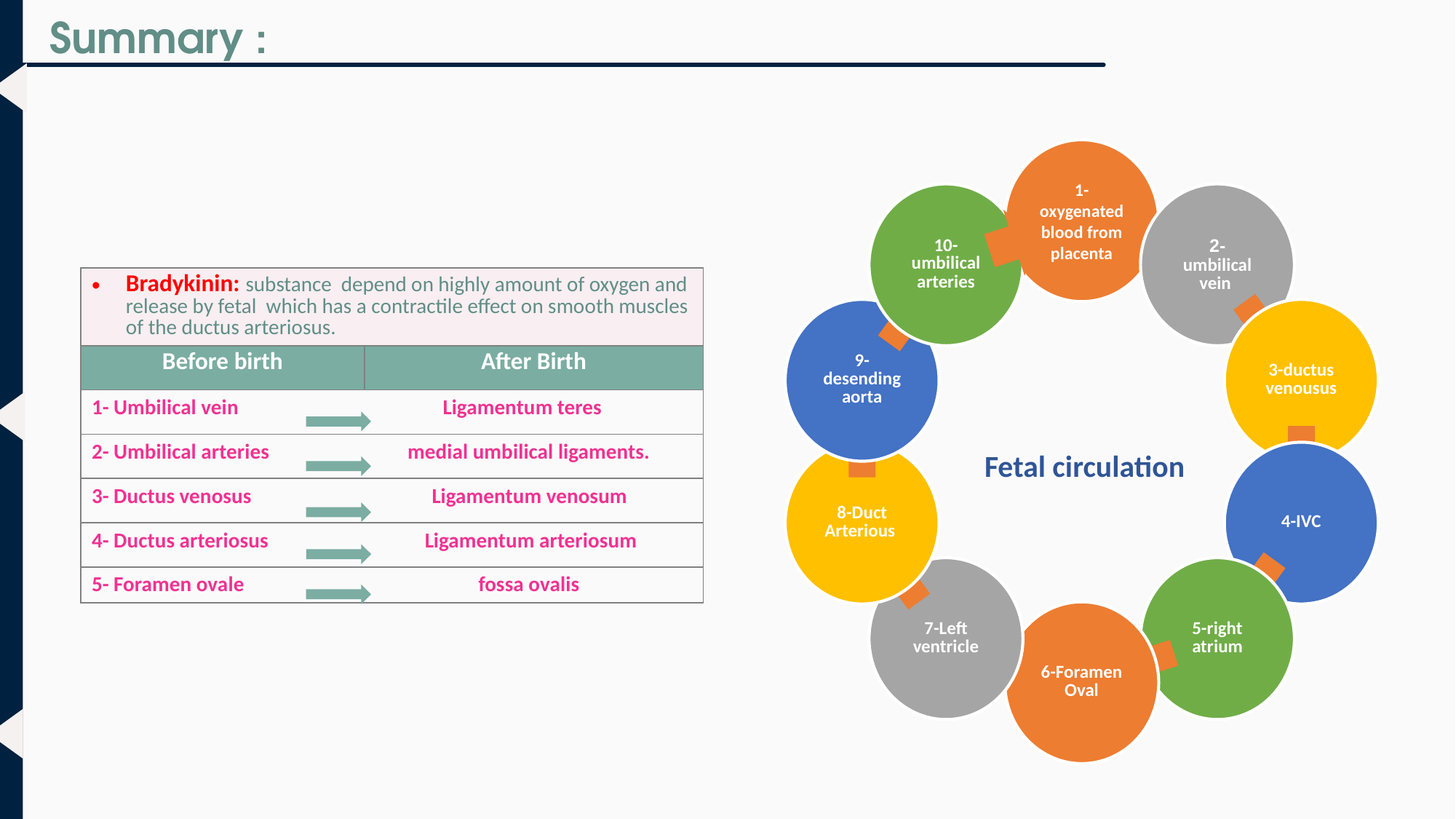

Summary :

1-oxygenated blood from placenta
2- umbilical vein
3-ductus venousus
4-IVC
5-right atrium
6-Foramen Oval
7-Left ventricle
8-Duct Arterious
9-desending aorta
10-umbilical arteries
| Bradykinin: substance depend on highly amount of oxygen and release by fetal which has a contractile effect on smooth muscles of the ductus arteriosus. |  |
| --- | --- |
| Before birth | After Birth |
| 1- Umbilical vein Ligamentum teres |  |
| 2- Umbilical arteries medial umbilical ligaments. |  |
| 3- Ductus venosus Ligamentum venosum |  |
| 4- Ductus arteriosus Ligamentum arteriosum |  |
| 5- Foramen ovale fossa ovalis |  |

Fetal circulation